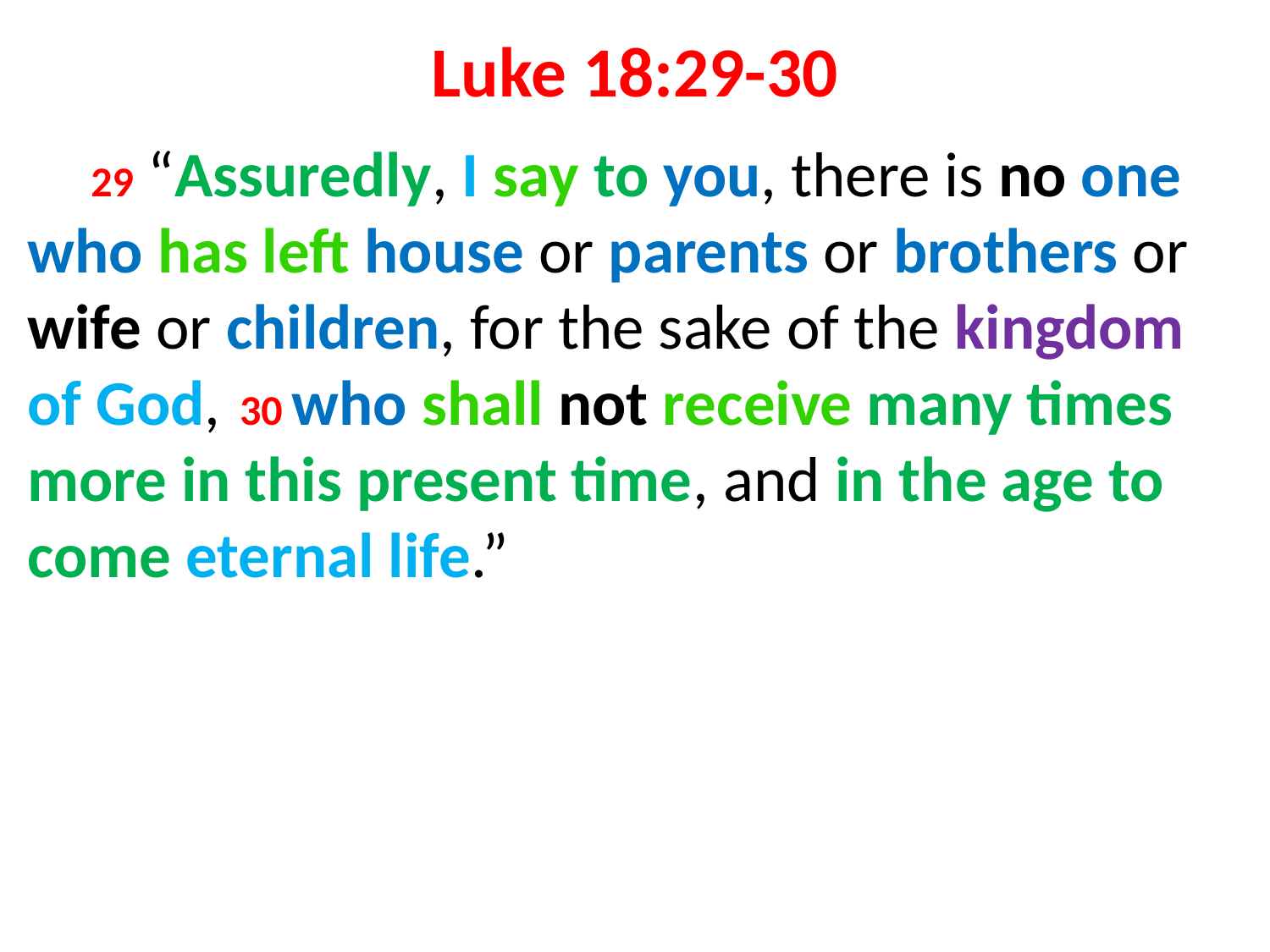

# Luke 18:29-30
29 “Assuredly, I say to you, there is no one who has left house or parents or brothers or wife or children, for the sake of the kingdom of God,  30 who shall not receive many times more in this present time, and in the age to come eternal life.”